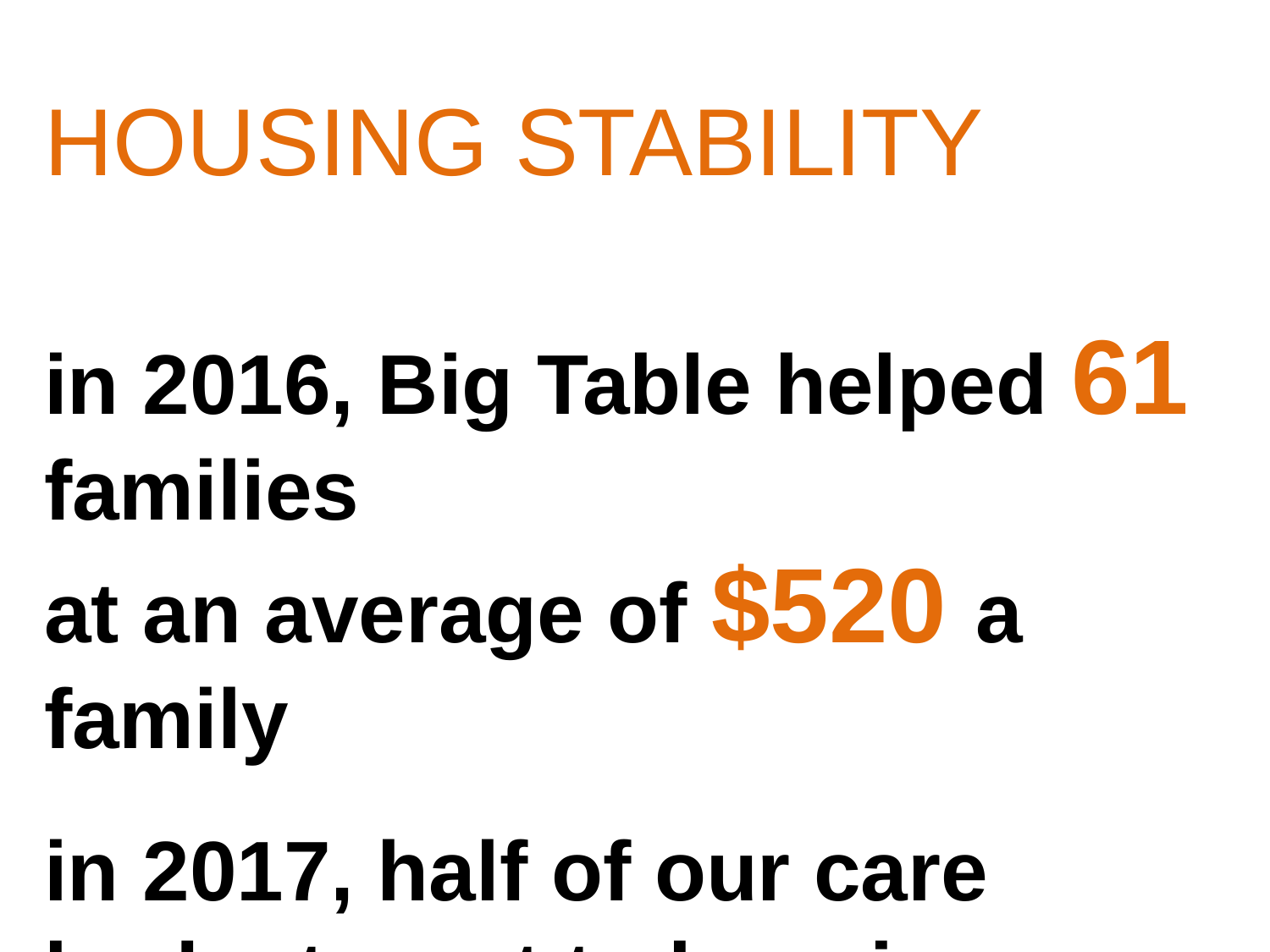

HOUSING STABILITY

in 2016, Big Table helped 61 families
at an average of $520 a family

in 2017, half of our care budget went to housing stability